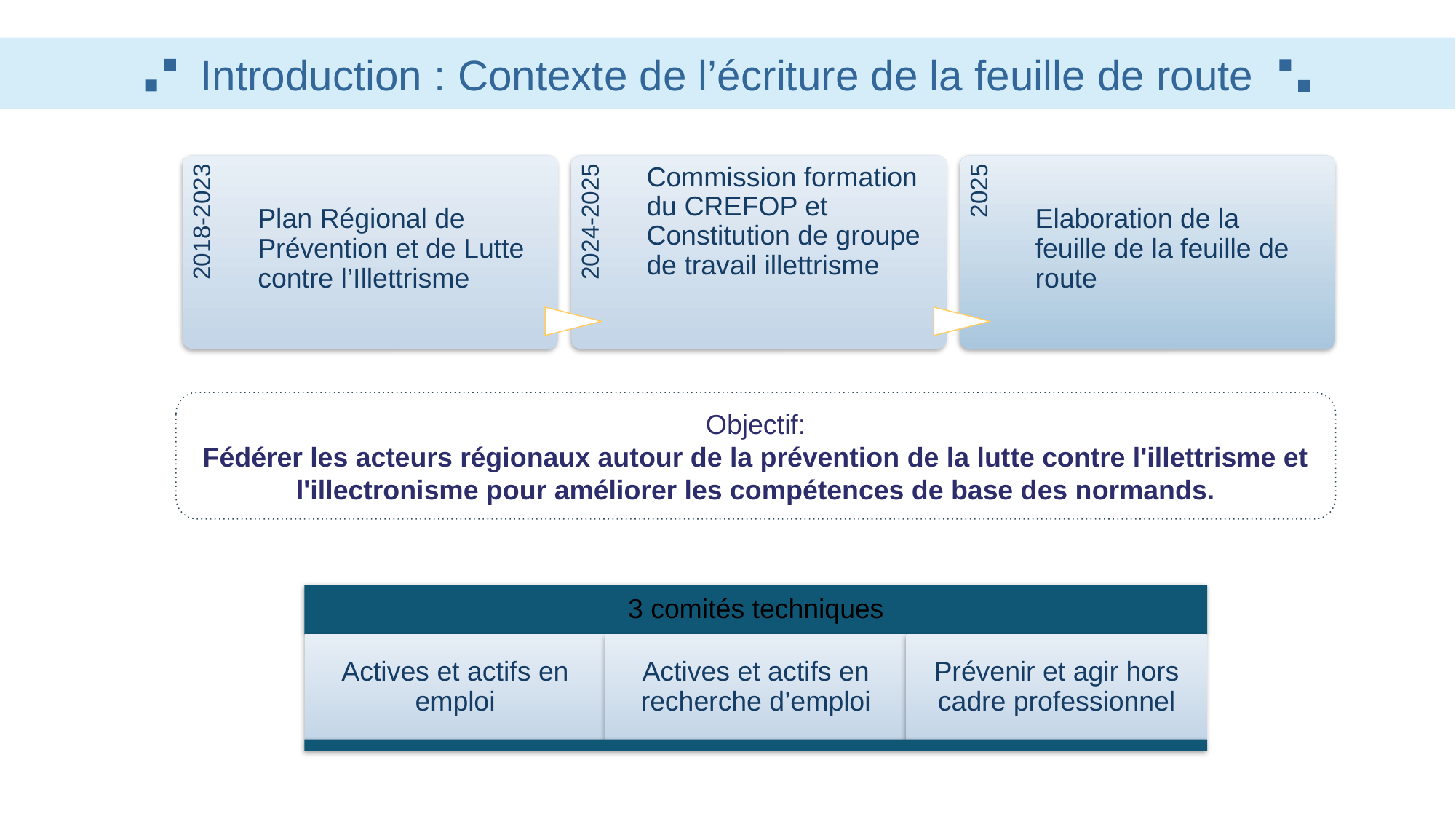

Introduction : Contexte de l’écriture de la feuille de route

Plan Régional de Prévention et de Lutte contre l’Illettrisme

Commission formation du CREFOP et Constitution de groupe de travail illettrisme

Elaboration de la feuille de la feuille de route
2018-2023
2024-2025
2025

Objectif:
Fédérer les acteurs régionaux autour de la prévention de la lutte contre l'illettrisme et l'illectronisme pour améliorer les compétences de base des normands.

3 comités techniques

Actives et actifs en emploi

Actives et actifs en recherche d’emploi

Prévenir et agir hors cadre professionnel